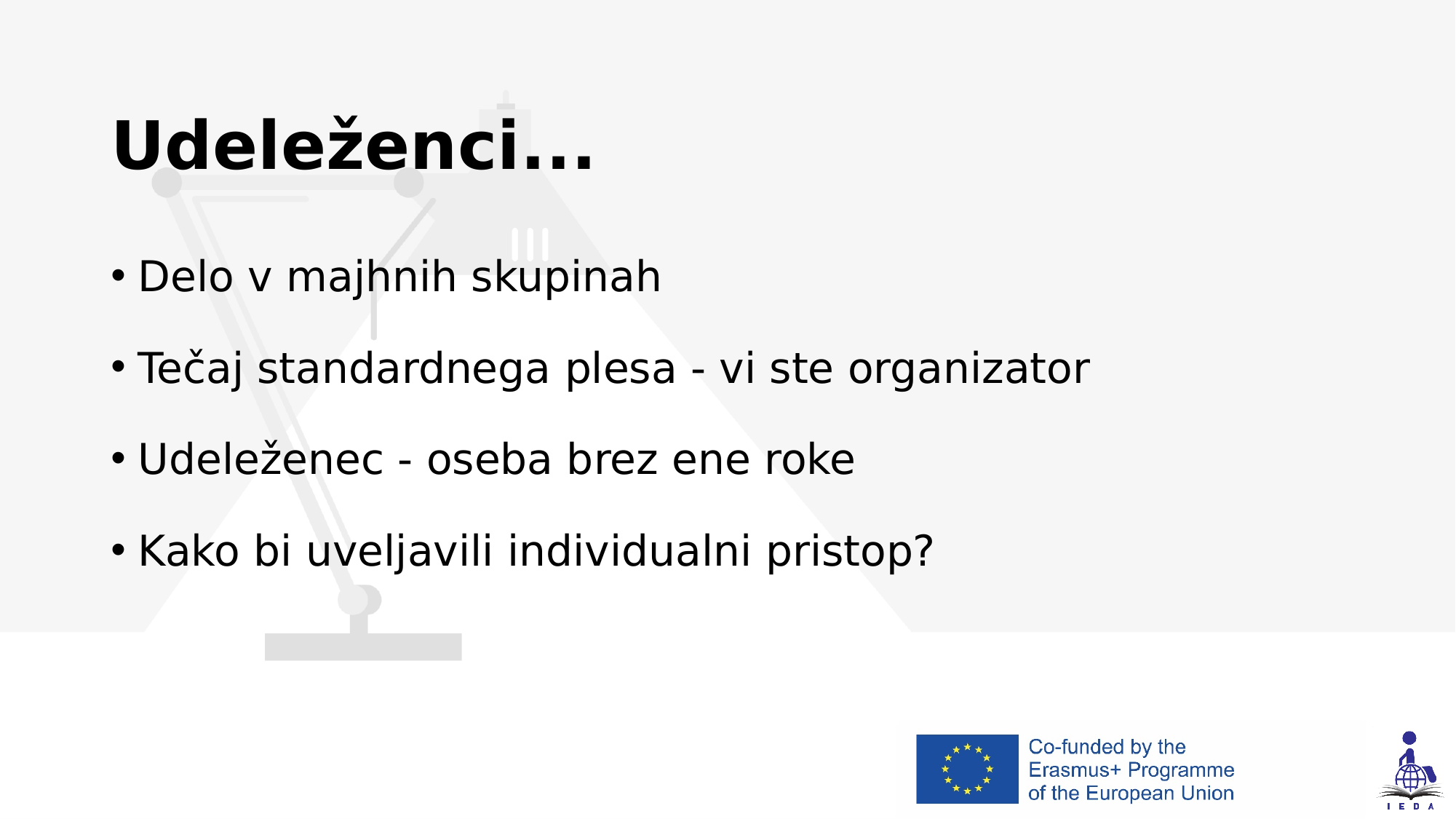

# Udeleženci...
Delo v majhnih skupinah
Tečaj standardnega plesa - vi ste organizator
Udeleženec - oseba brez ene roke
Kako bi uveljavili individualni pristop?